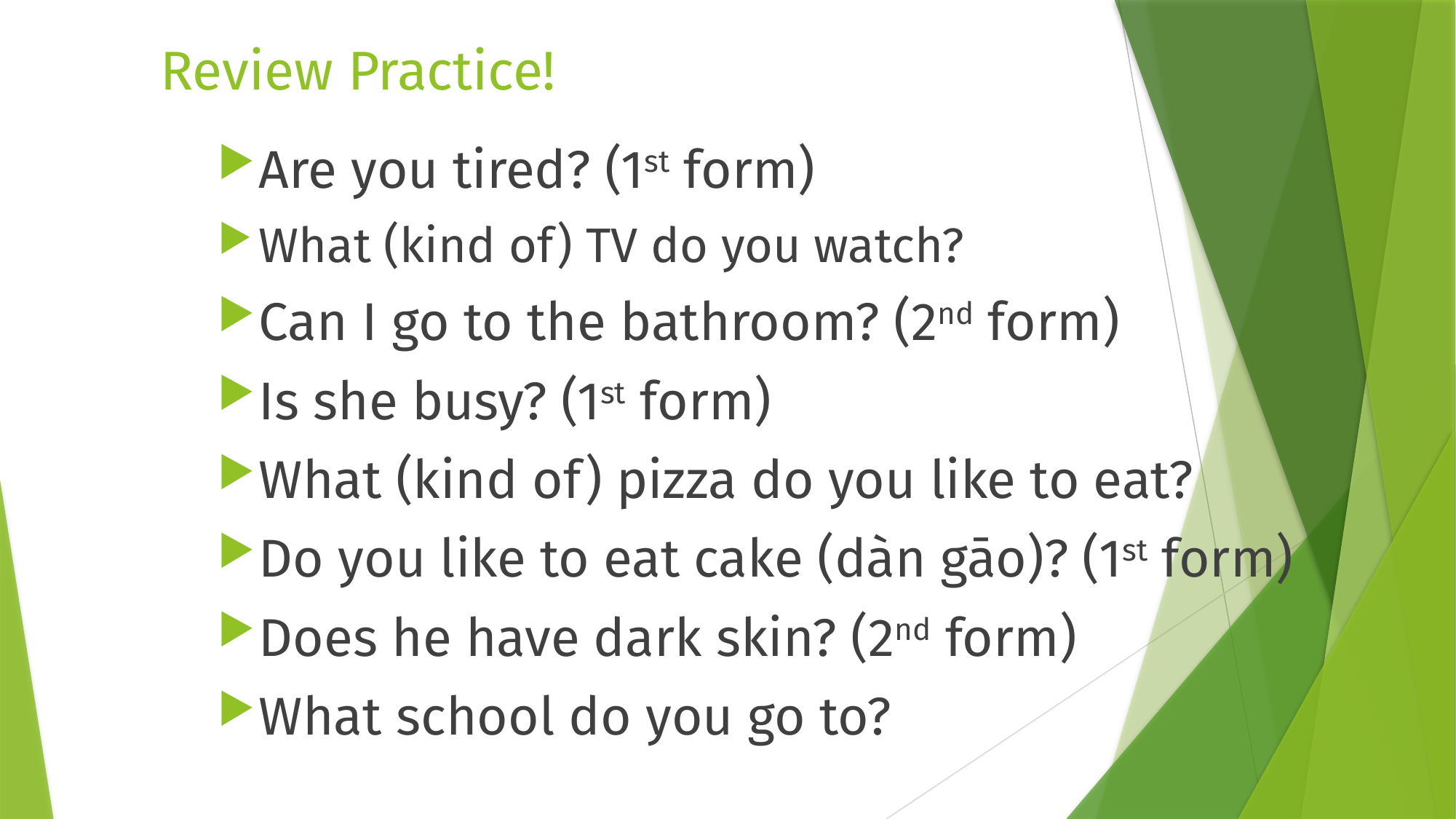

# Review Practice!
Are you tired? (1st form)
What (kind of) TV do you watch?
Can I go to the bathroom? (2nd form)
Is she busy? (1st form)
What (kind of) pizza do you like to eat?
Do you like to eat cake (dàn gāo)? (1st form)
Does he have dark skin? (2nd form)
What school do you go to?